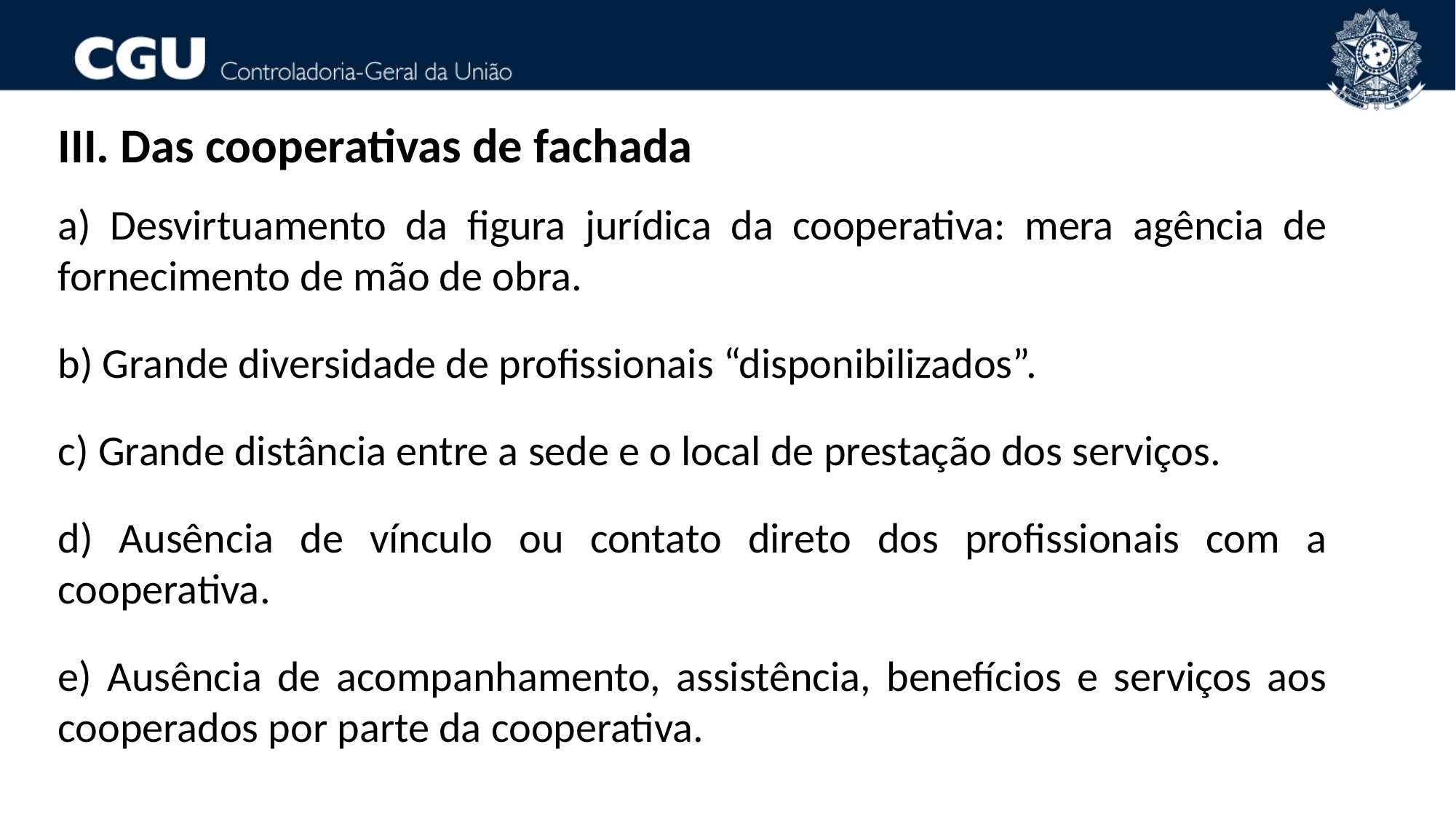

III. Das cooperativas de fachada
a) Desvirtuamento da figura jurídica da cooperativa: mera agência de fornecimento de mão de obra.
b) Grande diversidade de profissionais “disponibilizados”.
c) Grande distância entre a sede e o local de prestação dos serviços.
d) Ausência de vínculo ou contato direto dos profissionais com a cooperativa.
e) Ausência de acompanhamento, assistência, benefícios e serviços aos cooperados por parte da cooperativa.